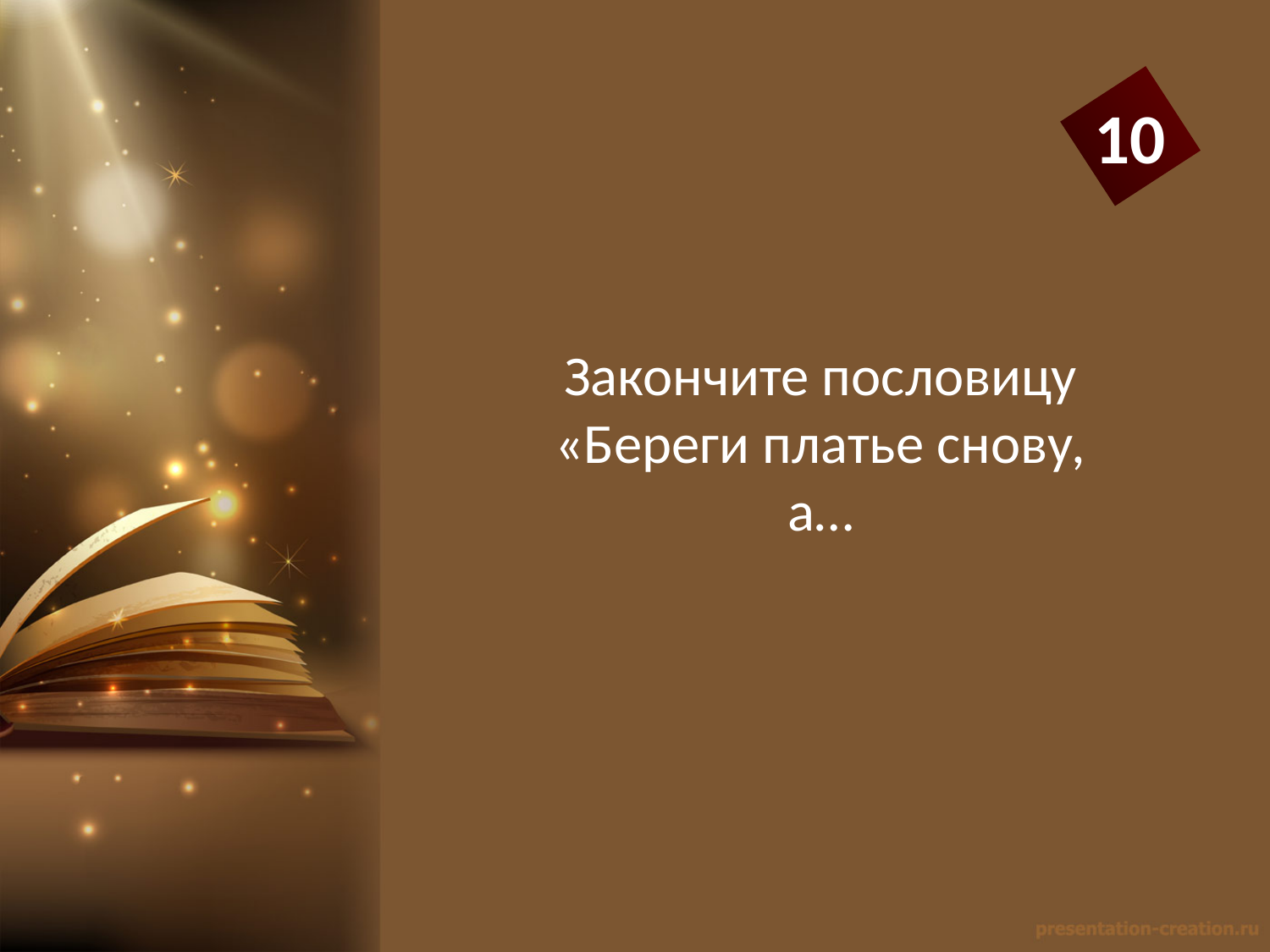

10
Закончите пословицу
«Береги платье снову,
а…